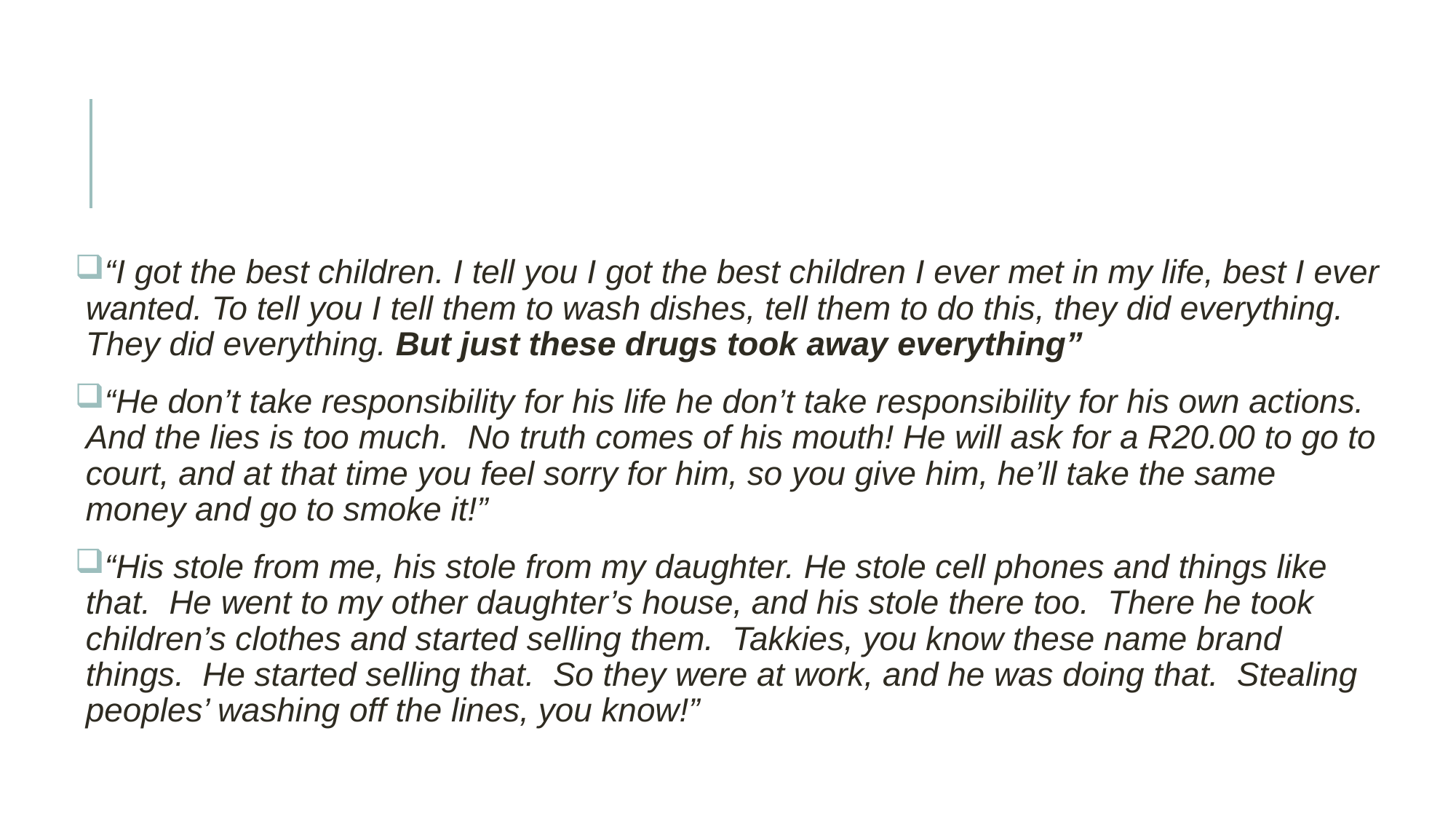

#
“I got the best children. I tell you I got the best children I ever met in my life, best I ever wanted. To tell you I tell them to wash dishes, tell them to do this, they did everything. They did everything. But just these drugs took away everything”
“He don’t take responsibility for his life he don’t take responsibility for his own actions. And the lies is too much.  No truth comes of his mouth! He will ask for a R20.00 to go to court, and at that time you feel sorry for him, so you give him, he’ll take the same money and go to smoke it!”
“His stole from me, his stole from my daughter. He stole cell phones and things like that.  He went to my other daughter’s house, and his stole there too.  There he took children’s clothes and started selling them.  Takkies, you know these name brand things.  He started selling that.  So they were at work, and he was doing that.  Stealing peoples’ washing off the lines, you know!”